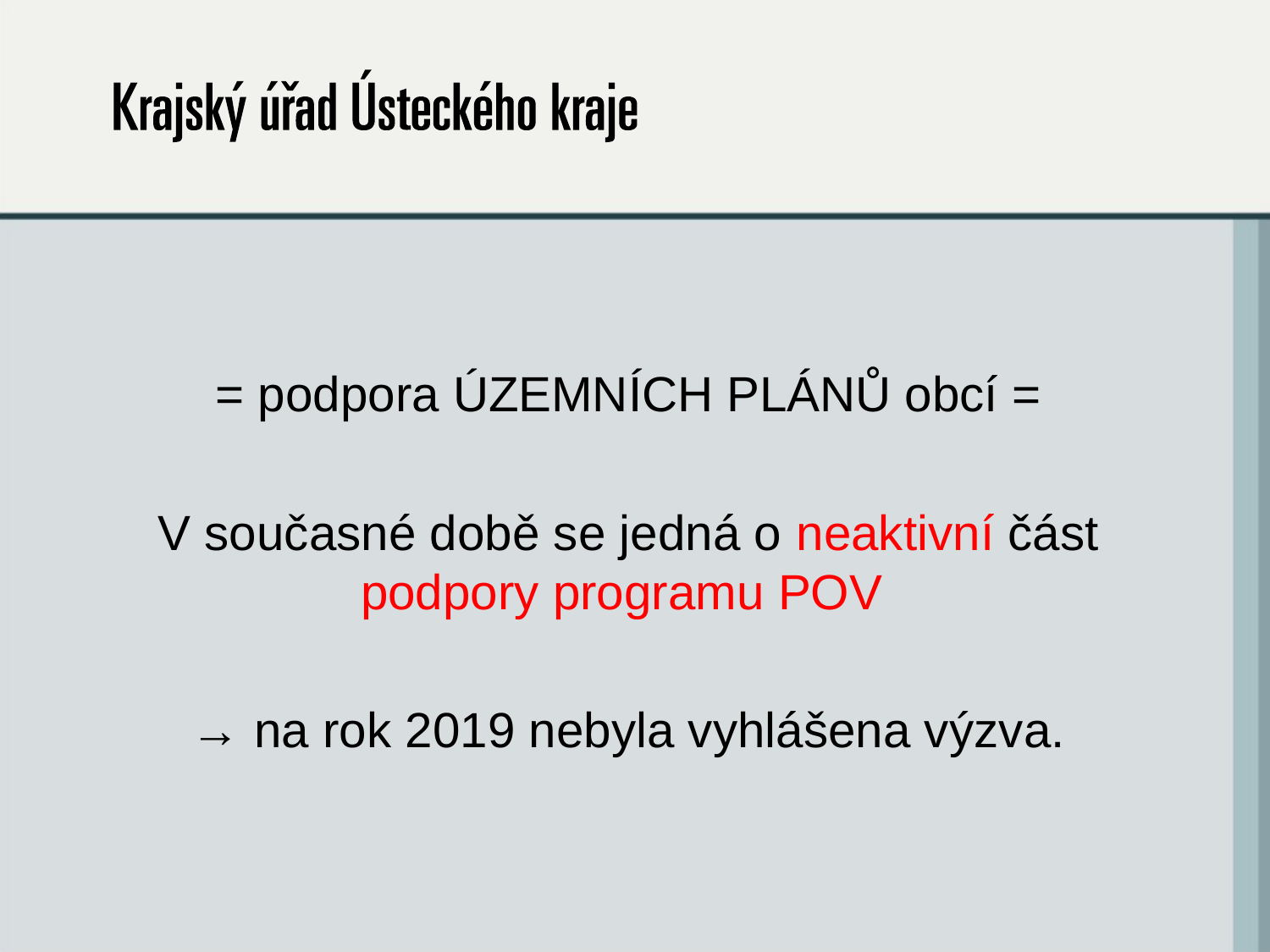

= podpora ÚZEMNÍCH PLÁNŮ obcí =

V současné době se jedná o neaktivní část podpory programu POV

→ na rok 2019 nebyla vyhlášena výzva.